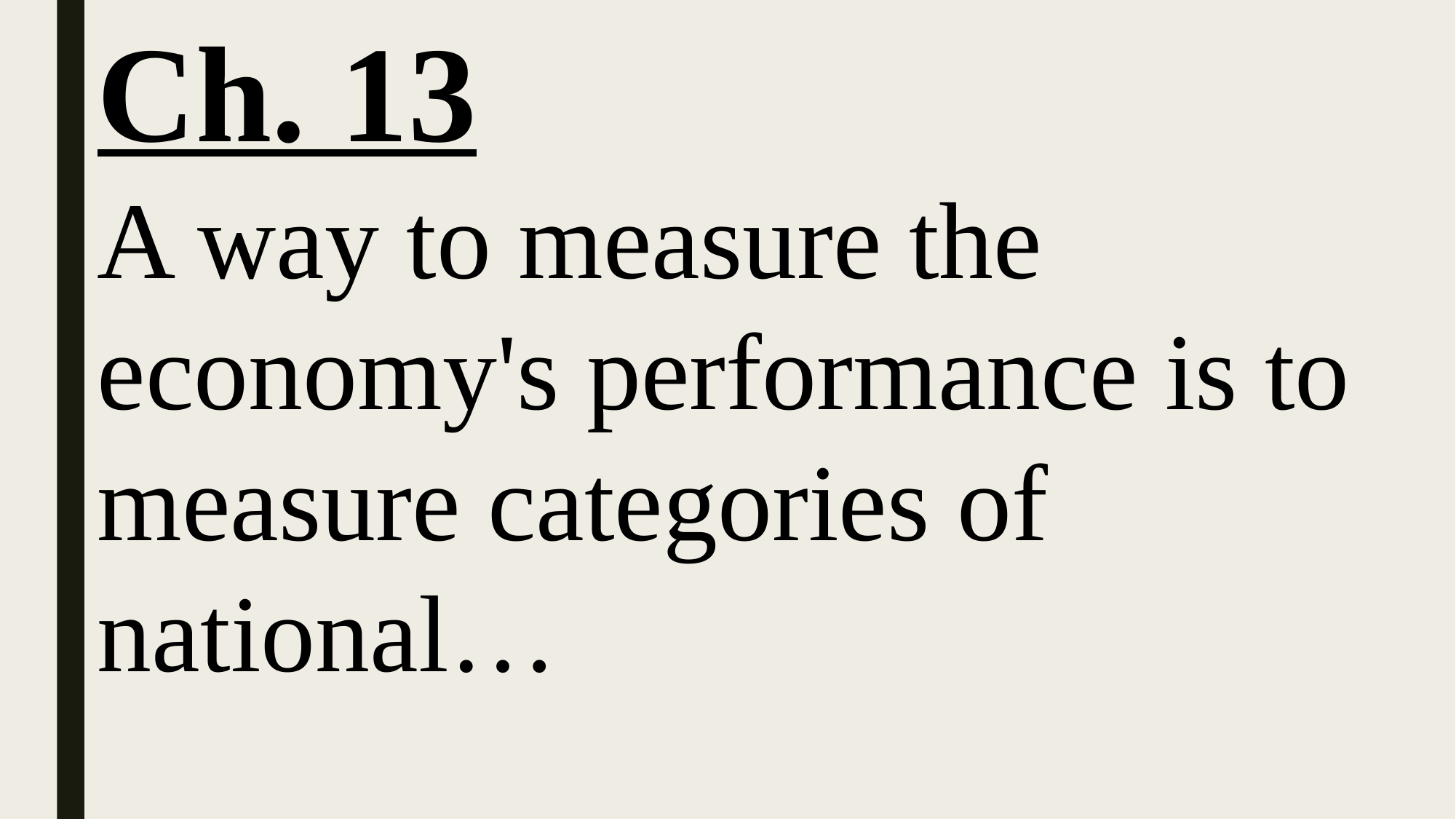

Ch. 13
A way to measure the economy's performance is to measure categories of national…